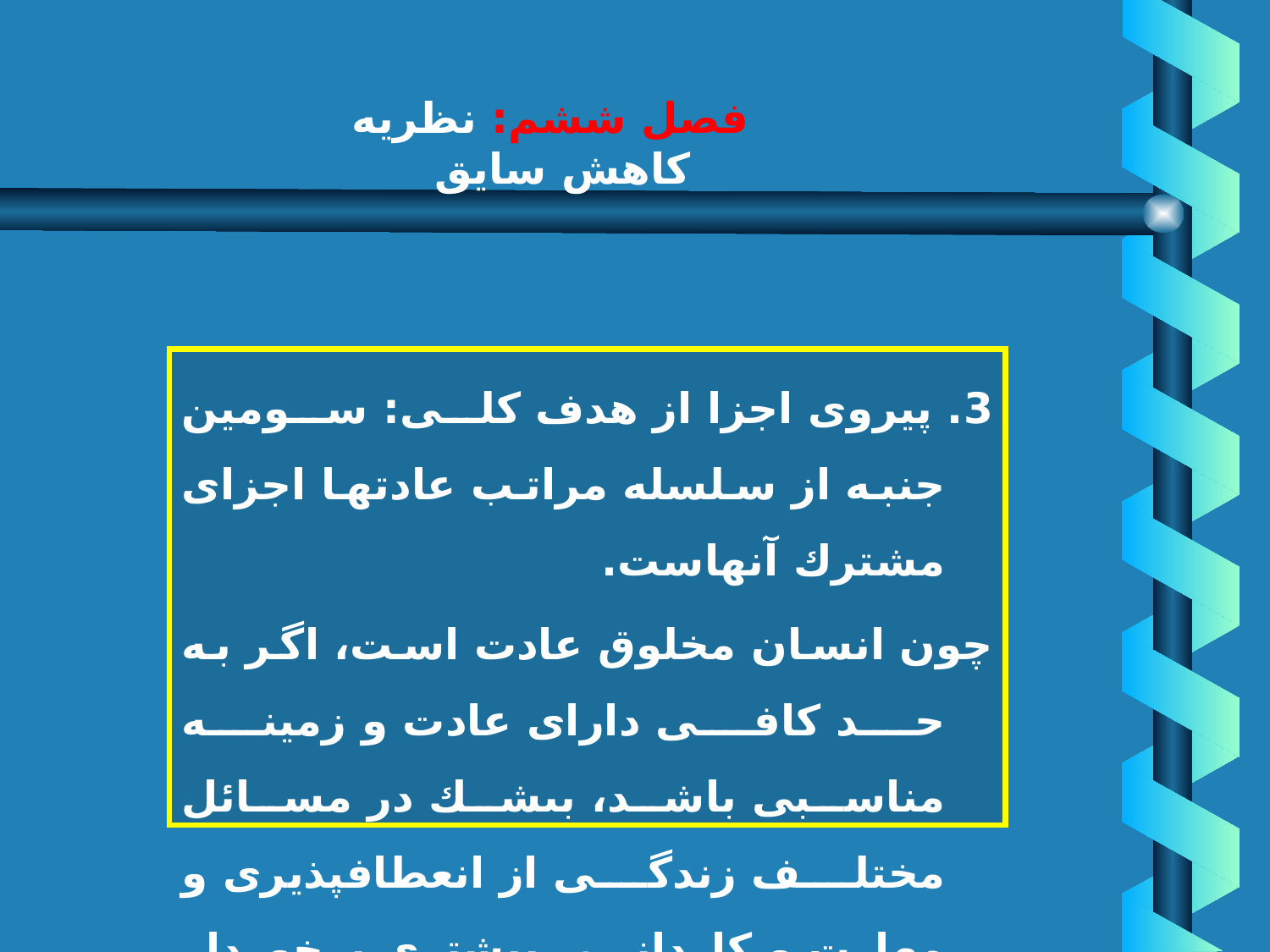

# فصل ششم: نظريه كاهش سايق
3. پيروى اجزا از هدف كلى: سومين جنبه از سلسله مراتب عادتها اجزاى مشترك آنهاست.
چون انسان مخلوق عادت است، اگر به حد كافى داراى عادت و زمينه مناسبى باشد، بى‏شك در مسائل مختلف زندگى از انعطاف‏پذيرى و مهارت و كاردانى بيشترى برخوردار خواهد بود.